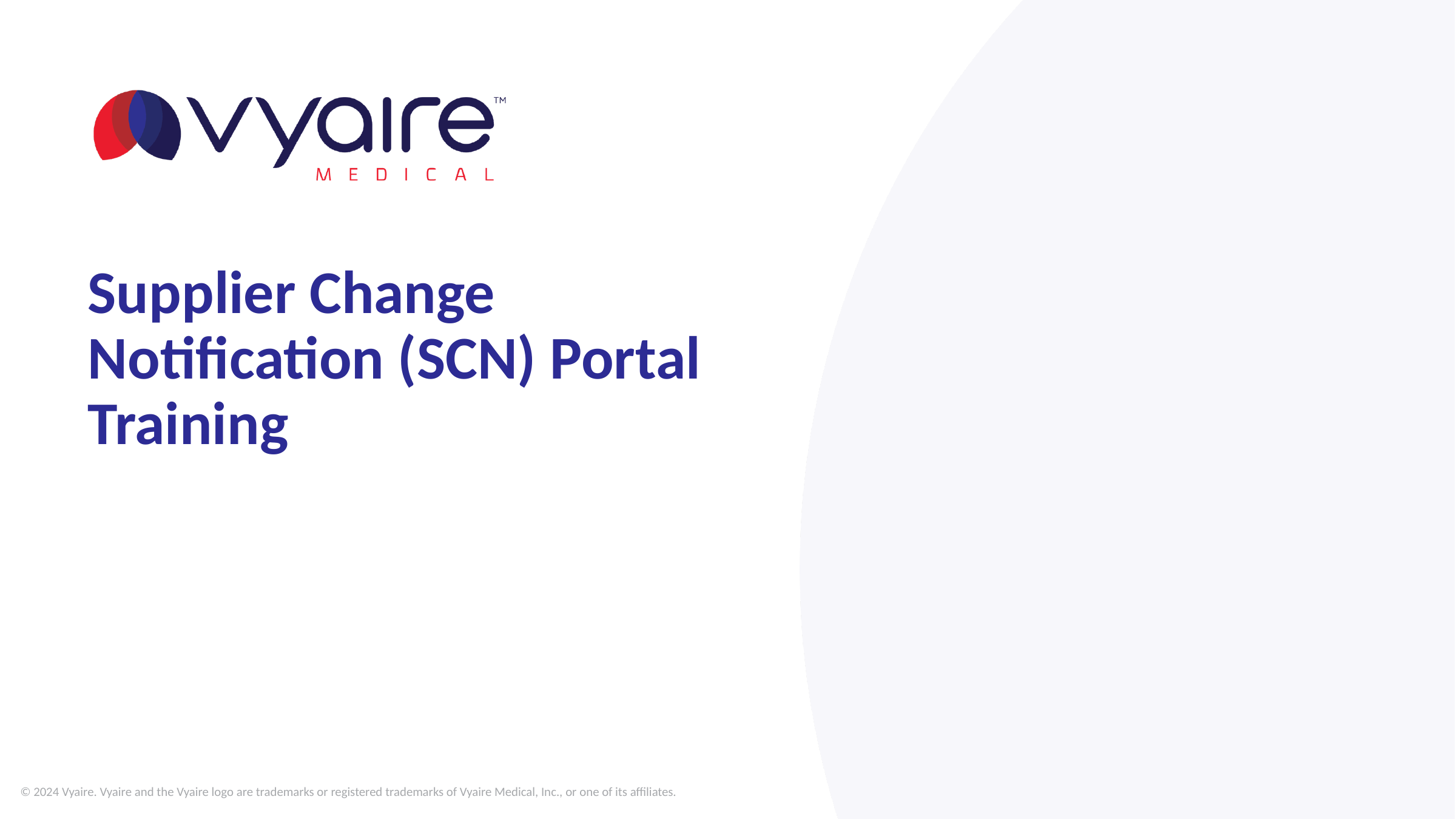

# Supplier Change Notification (SCN) Portal Training